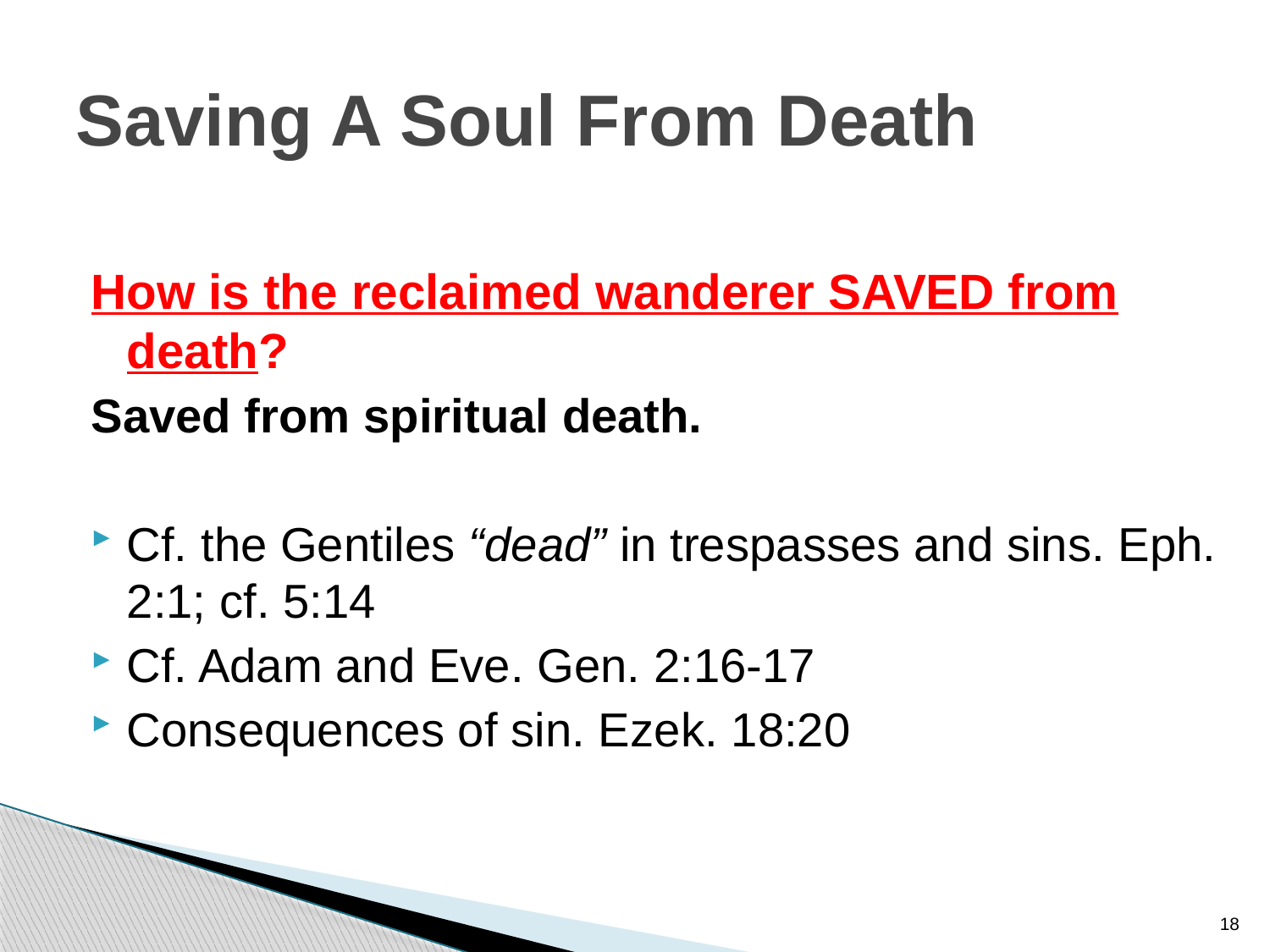

# Saving A Soul From Death
How is the reclaimed wanderer SAVED from death?
Saved from spiritual death.

Cf. the Gentiles “dead” in trespasses and sins. Eph. 2:1; cf. 5:14
Cf. Adam and Eve. Gen. 2:16-17
Consequences of sin. Ezek. 18:20
18